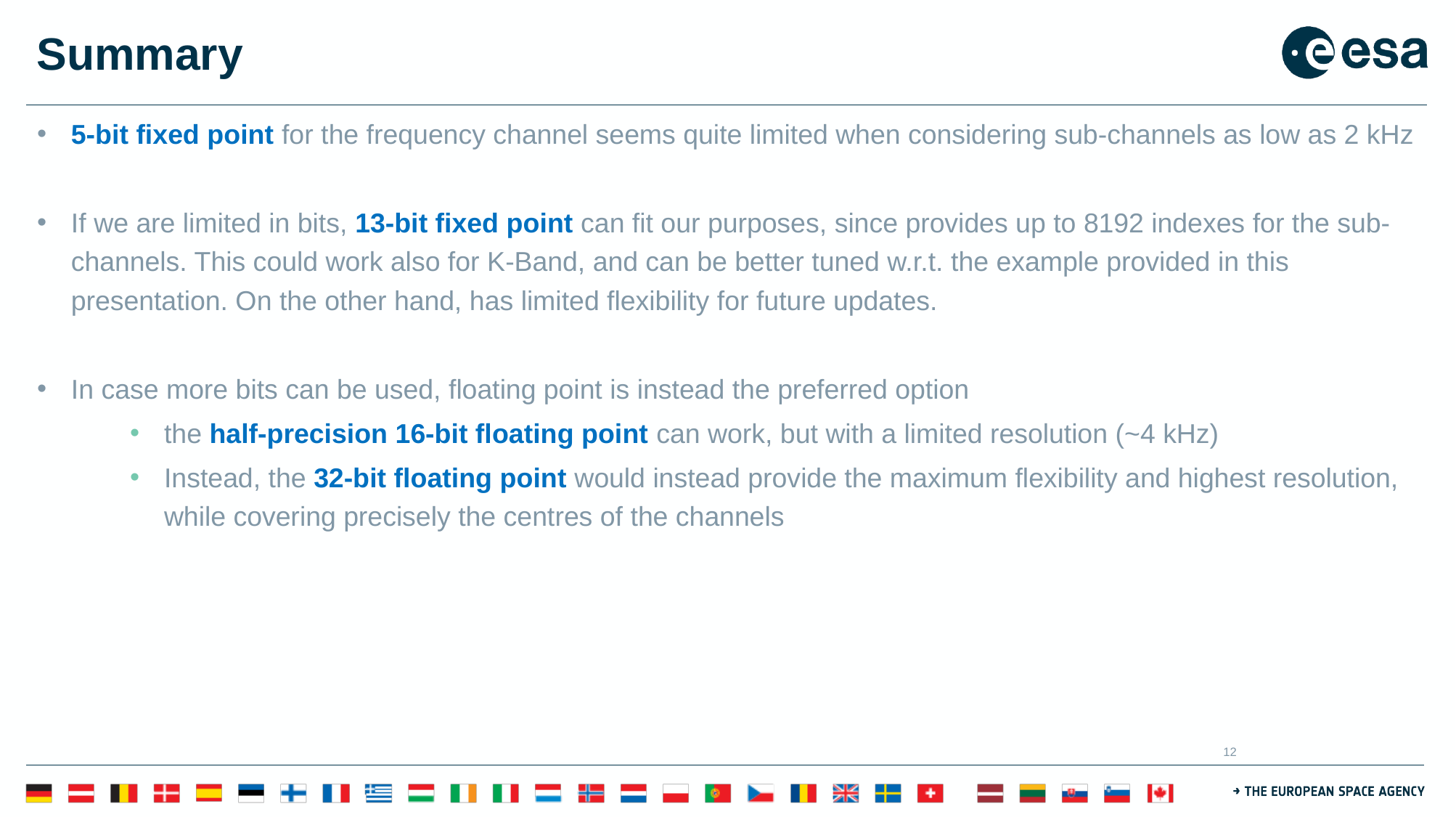

# Summary
5-bit fixed point for the frequency channel seems quite limited when considering sub-channels as low as 2 kHz

If we are limited in bits, 13-bit fixed point can fit our purposes, since provides up to 8192 indexes for the sub-channels. This could work also for K-Band, and can be better tuned w.r.t. the example provided in this presentation. On the other hand, has limited flexibility for future updates.

In case more bits can be used, floating point is instead the preferred option
the half-precision 16-bit floating point can work, but with a limited resolution (~4 kHz)
Instead, the 32-bit floating point would instead provide the maximum flexibility and highest resolution, while covering precisely the centres of the channels